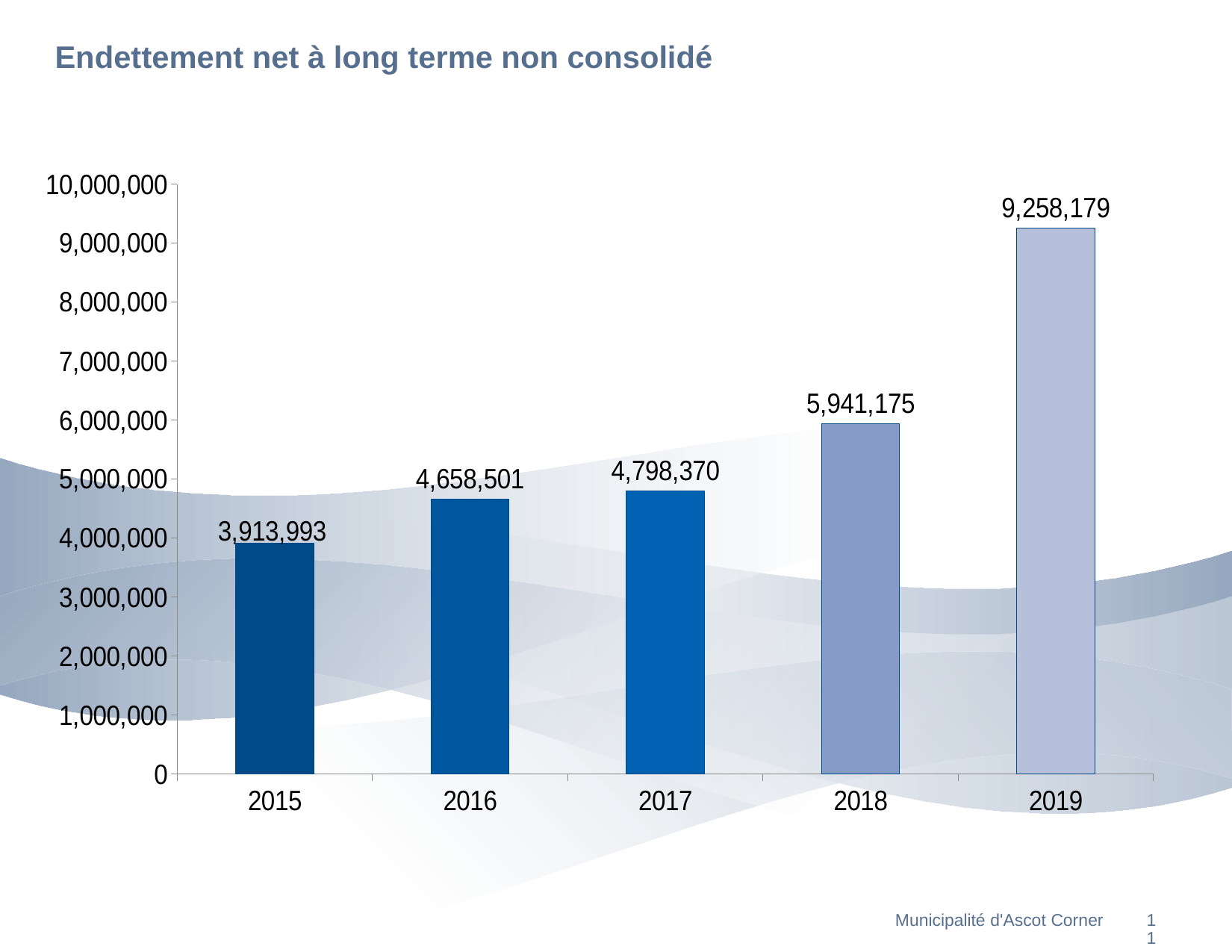

# Endettement net à long terme non consolidé

### Chart

| Category | Endettement net à long terme |
|---|---|
| 2015 | 3913993.0 |
| 2016 | 4658501.0 |
| 2017 | 4798370.0 |
| 2018 | 5941175.0 |
| 2019 | 9258179.0 |
Municipalité d'Ascot Corner
11